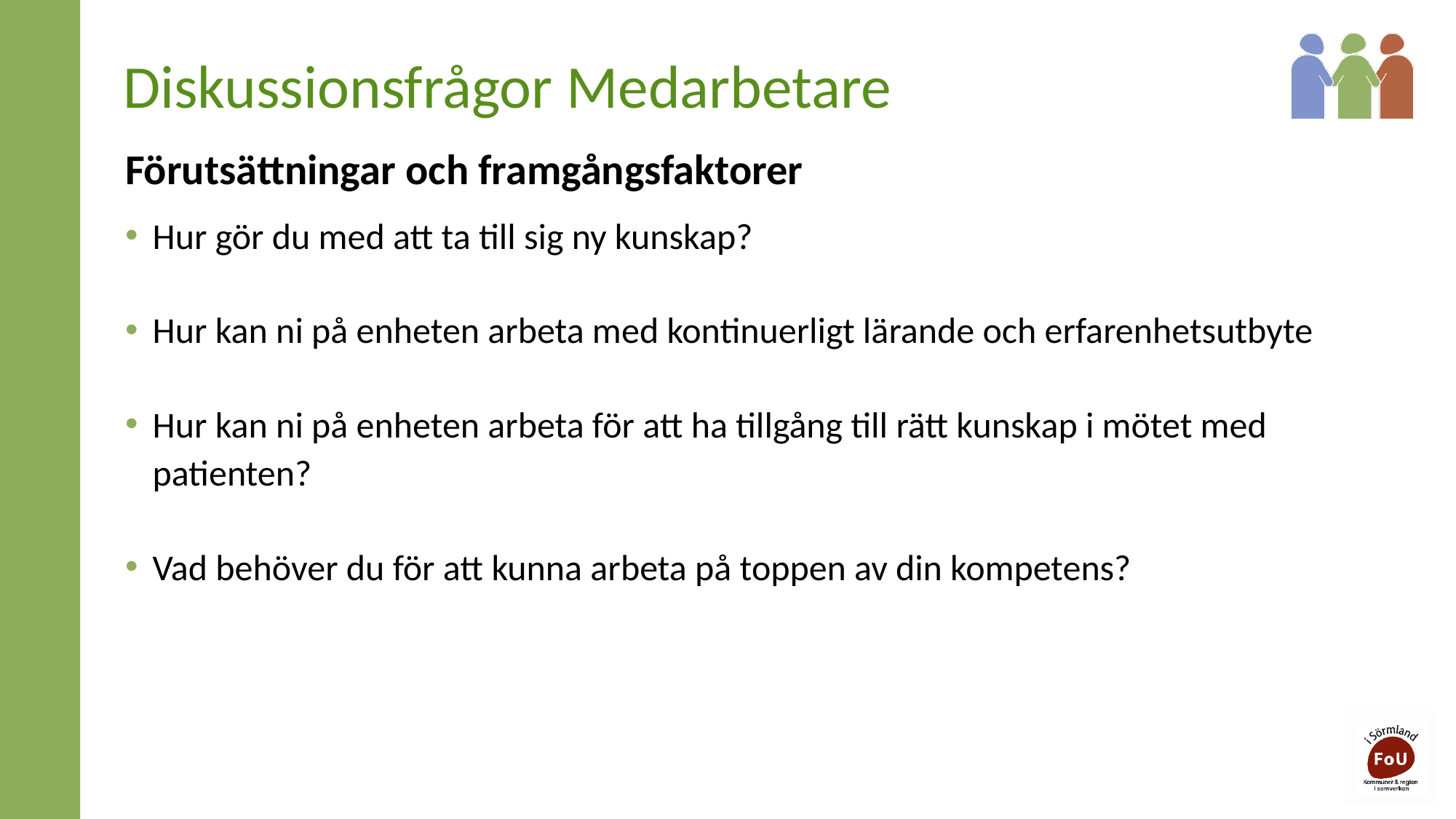

# Diskussionsfrågor Medarbetare
Förutsättningar och framgångsfaktorer
Hur gör du med att ta till sig ny kunskap?

Hur kan ni på enheten arbeta med kontinuerligt lärande och erfarenhetsutbyte

Hur kan ni på enheten arbeta för att ha tillgång till rätt kunskap i mötet med patienten?

Vad behöver du för att kunna arbeta på toppen av din kompetens?